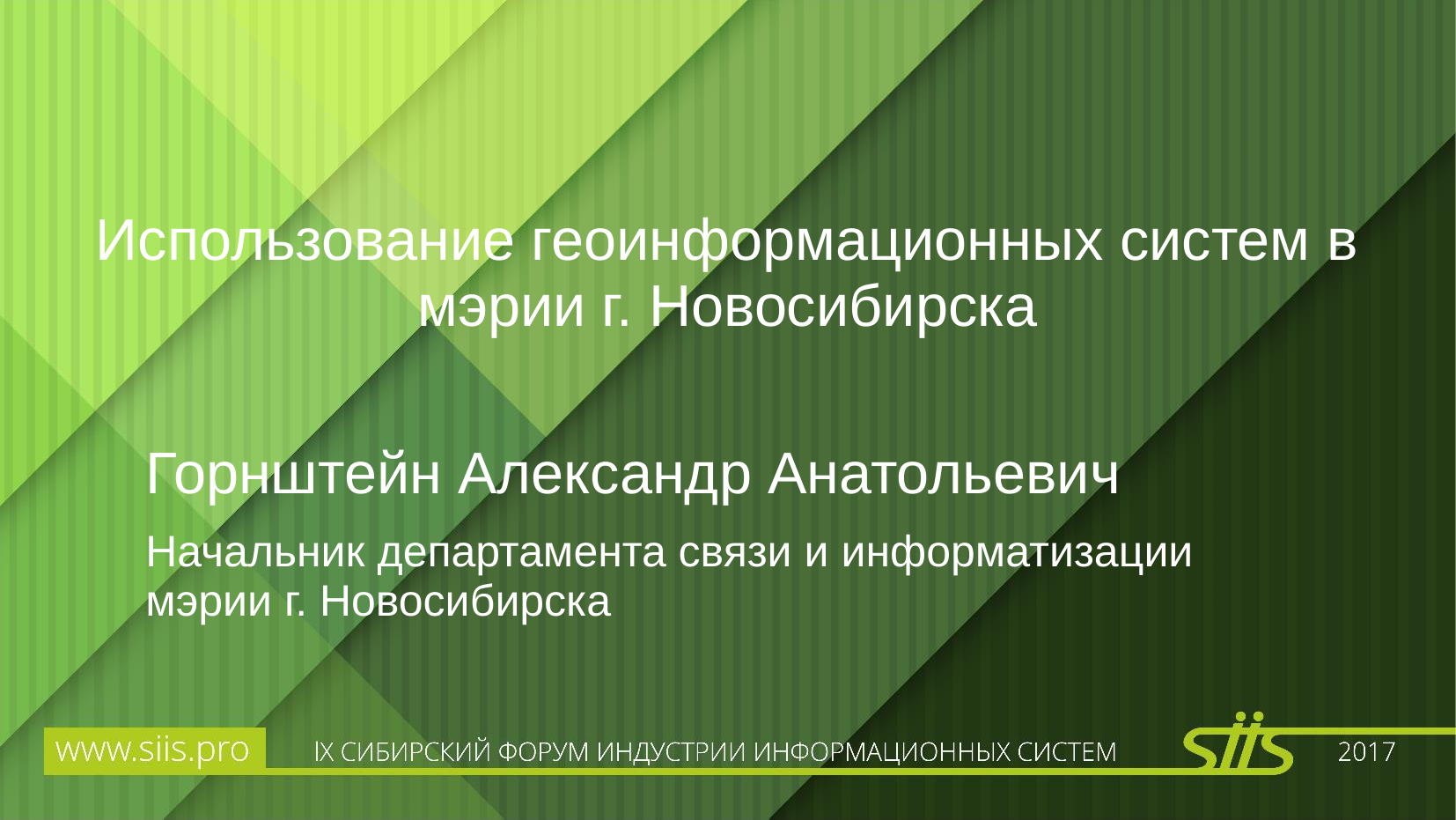

Использование геоинформационных систем в мэрии г. Новосибирска
Горнштейн Александр Анатольевич

Начальник департамента связи и информатизации
мэрии г. Новосибирска